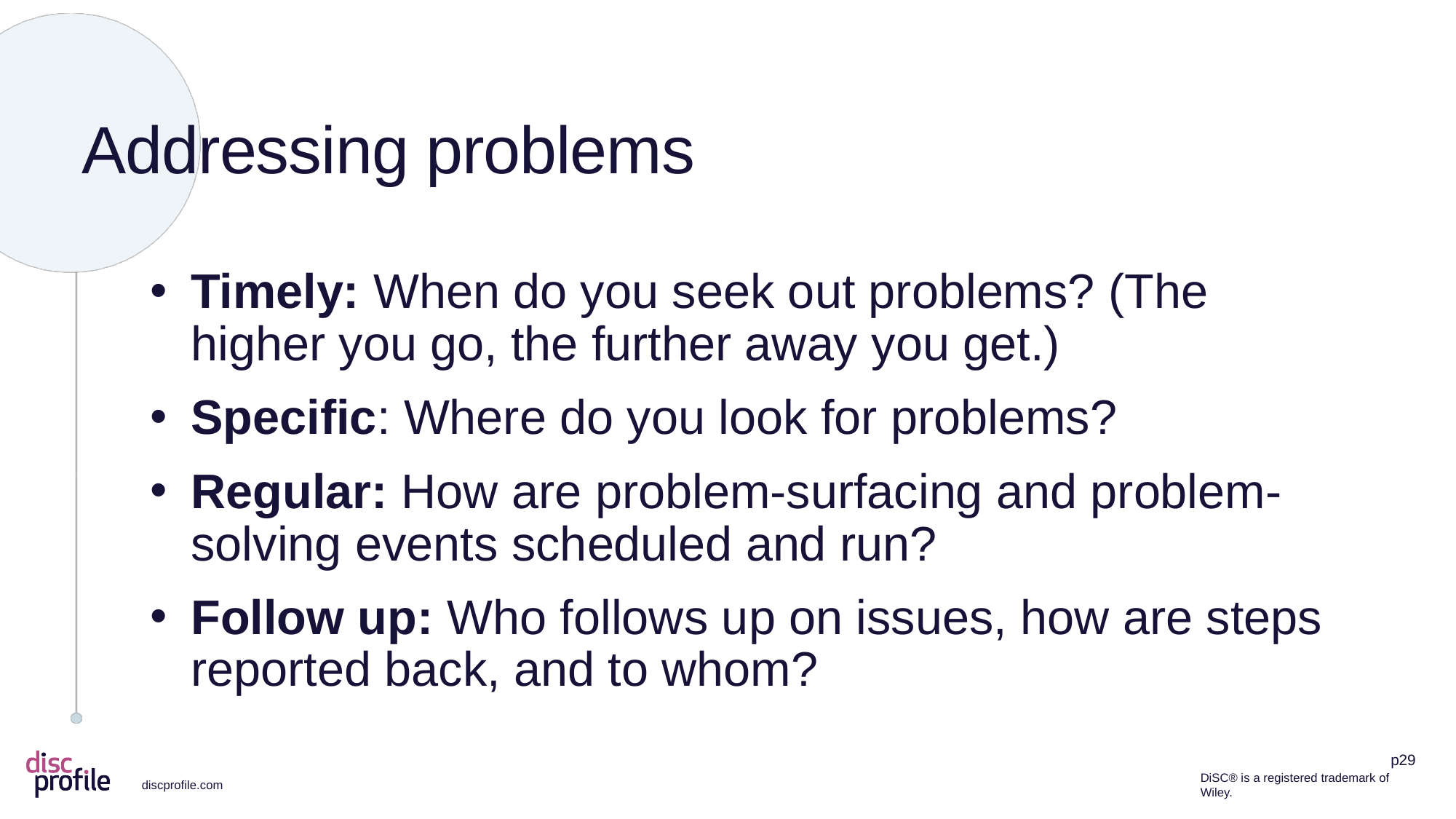

# Addressing problems
Timely: When do you seek out problems? (The higher you go, the further away you get.)
Specific: Where do you look for problems?
Regular: How are problem-surfacing and problem-solving events scheduled and run?
Follow up: Who follows up on issues, how are steps reported back, and to whom?